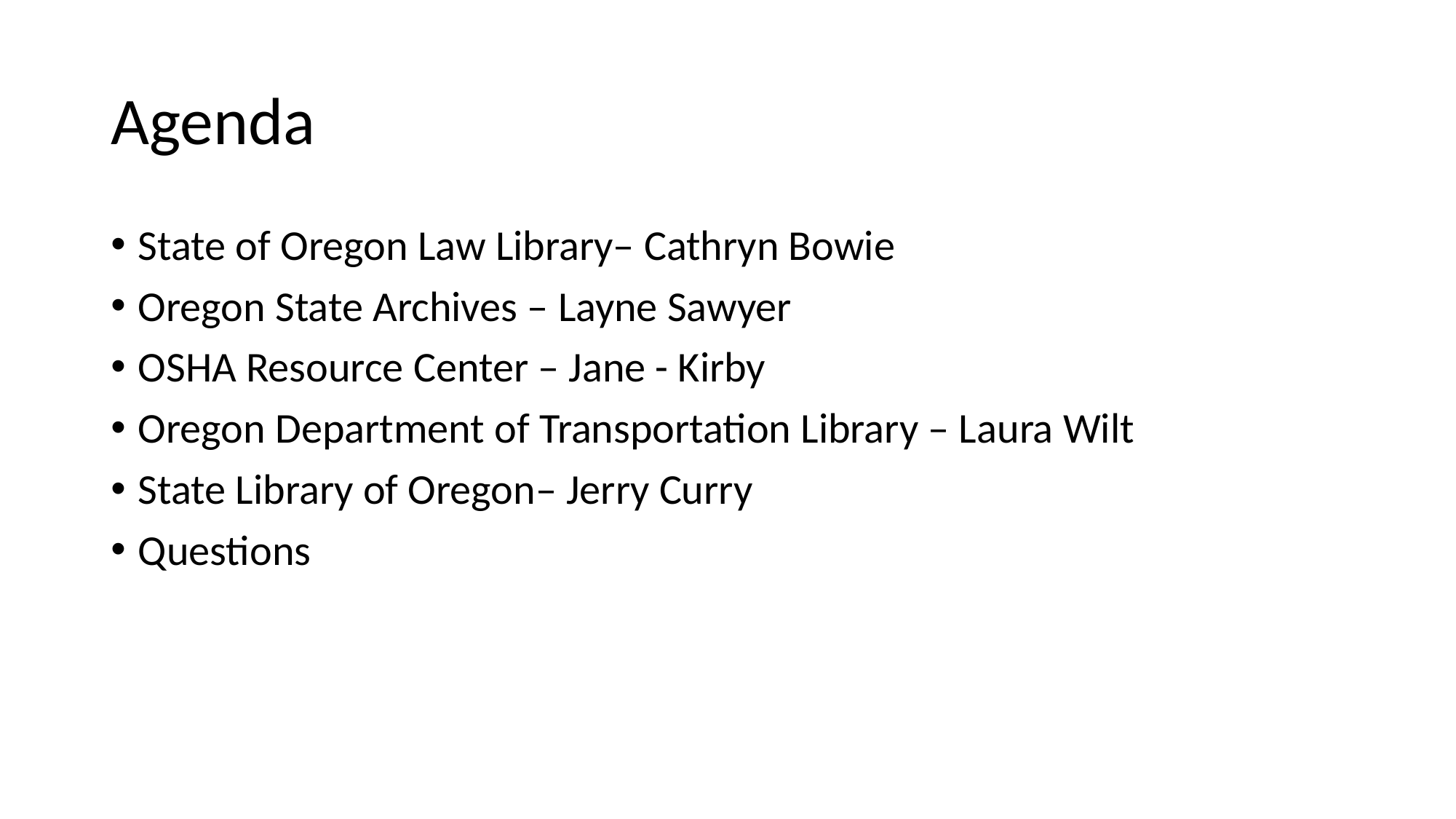

# Agenda
State of Oregon Law Library– Cathryn Bowie
Oregon State Archives – Layne Sawyer
OSHA Resource Center – Jane - Kirby
Oregon Department of Transportation Library – Laura Wilt
State Library of Oregon– Jerry Curry
Questions